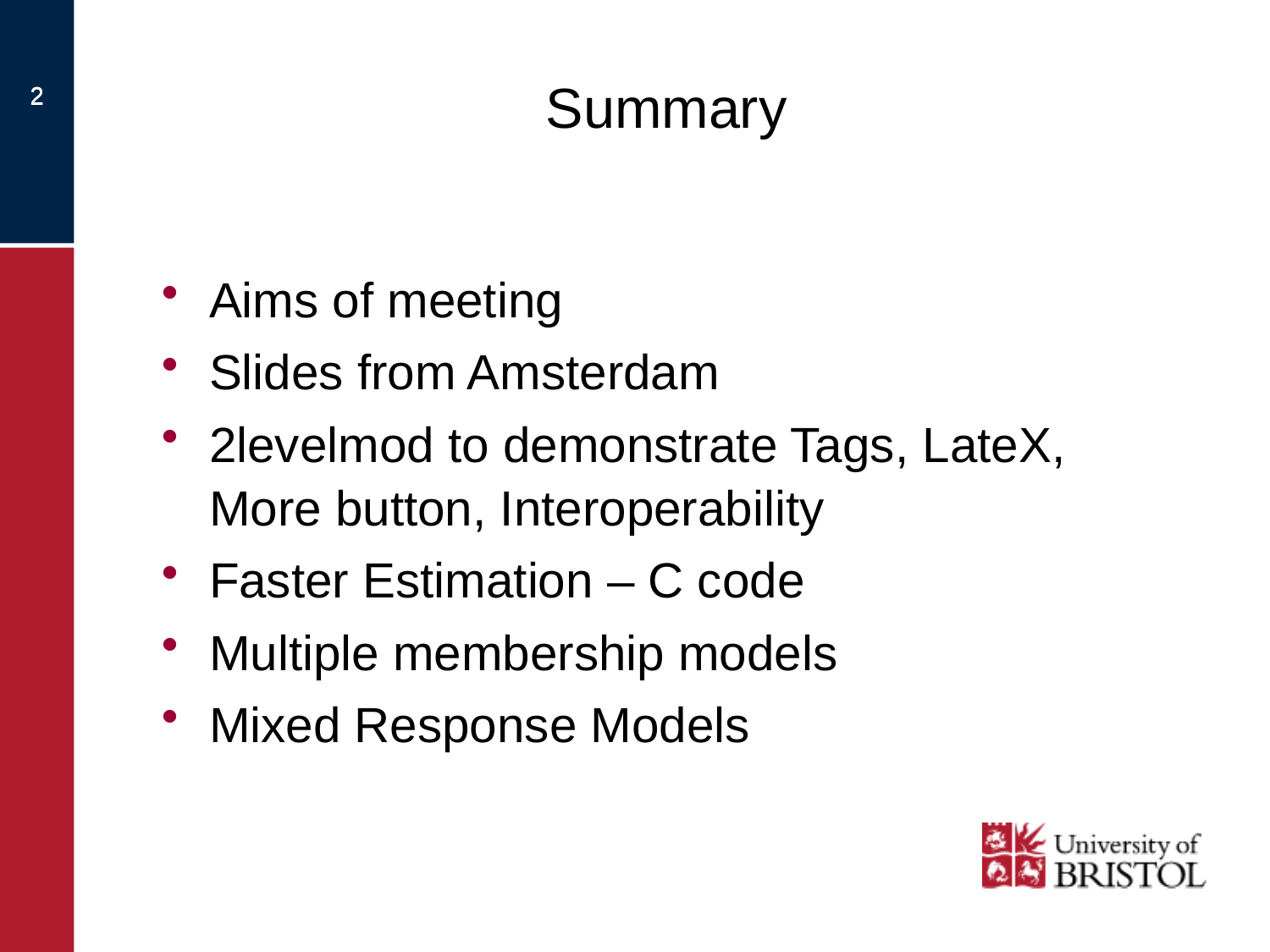

# Summary
2
2
Aims of meeting
Slides from Amsterdam
2levelmod to demonstrate Tags, LateX, More button, Interoperability
Faster Estimation – C code
Multiple membership models
Mixed Response Models